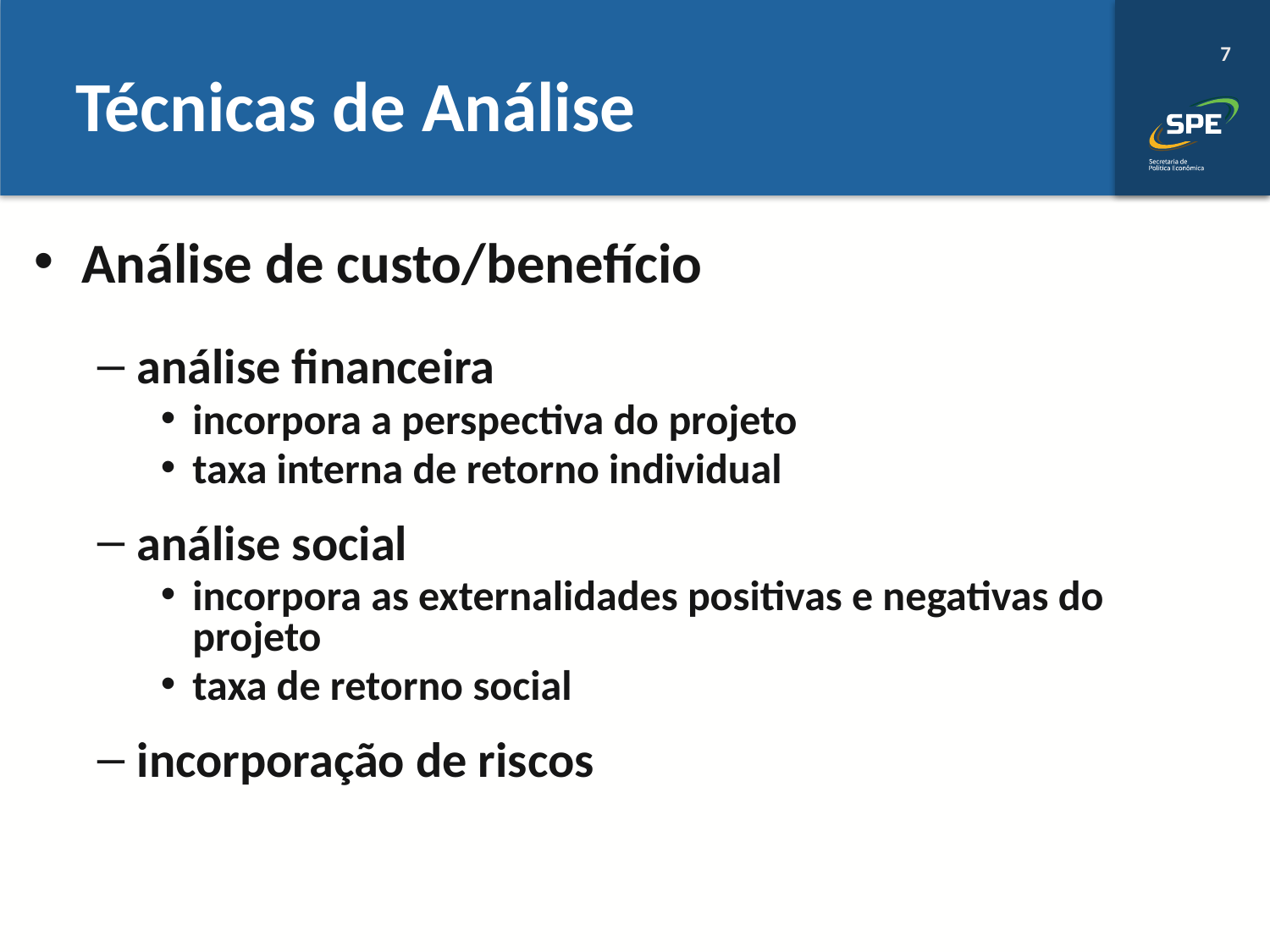

# Técnicas de Análise
Análise de custo/benefício
análise financeira
incorpora a perspectiva do projeto
taxa interna de retorno individual
análise social
incorpora as externalidades positivas e negativas do projeto
taxa de retorno social
incorporação de riscos